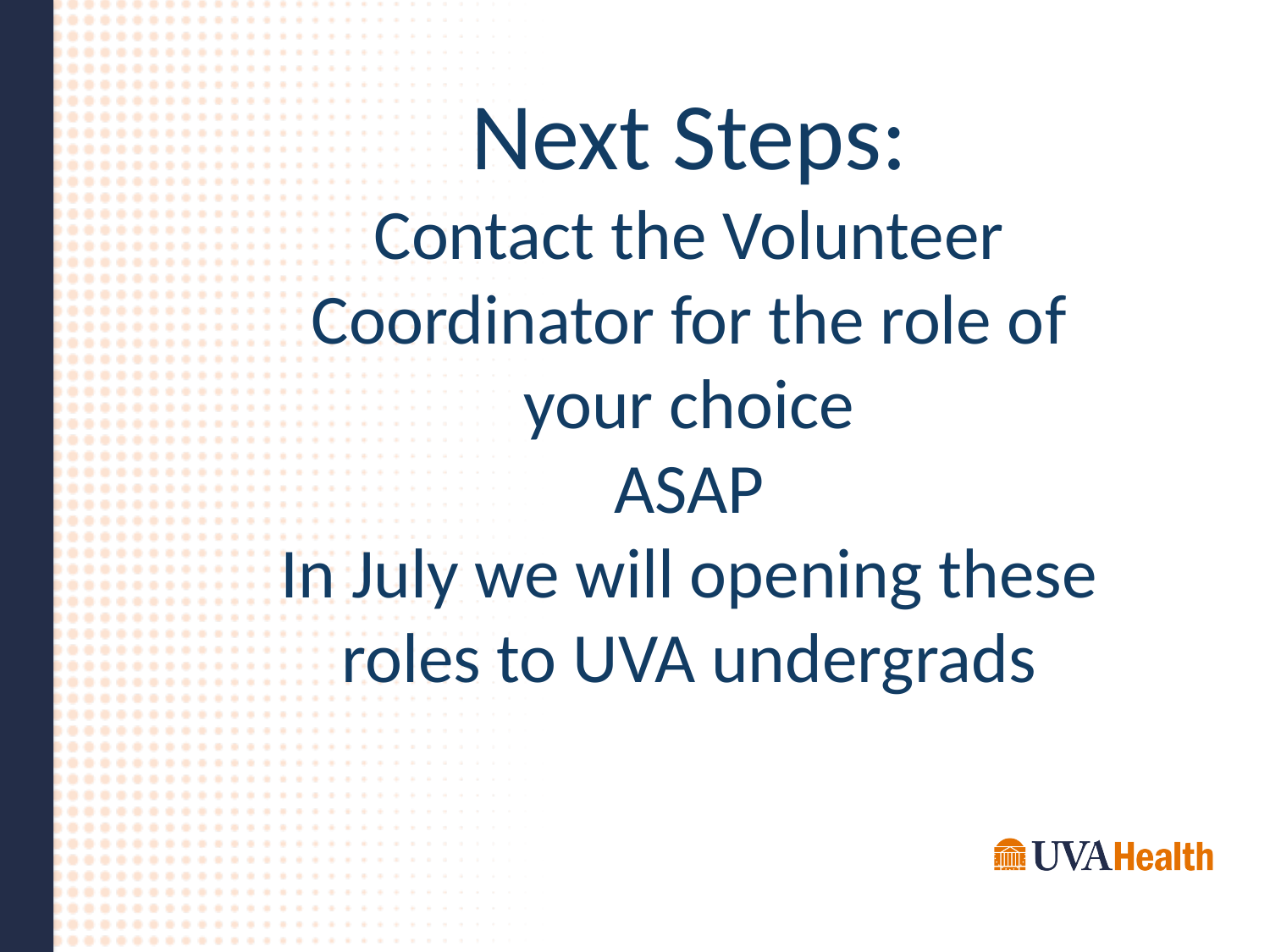

Next Steps:
Contact the Volunteer Coordinator for the role of your choice
ASAP
In July we will opening these roles to UVA undergrads